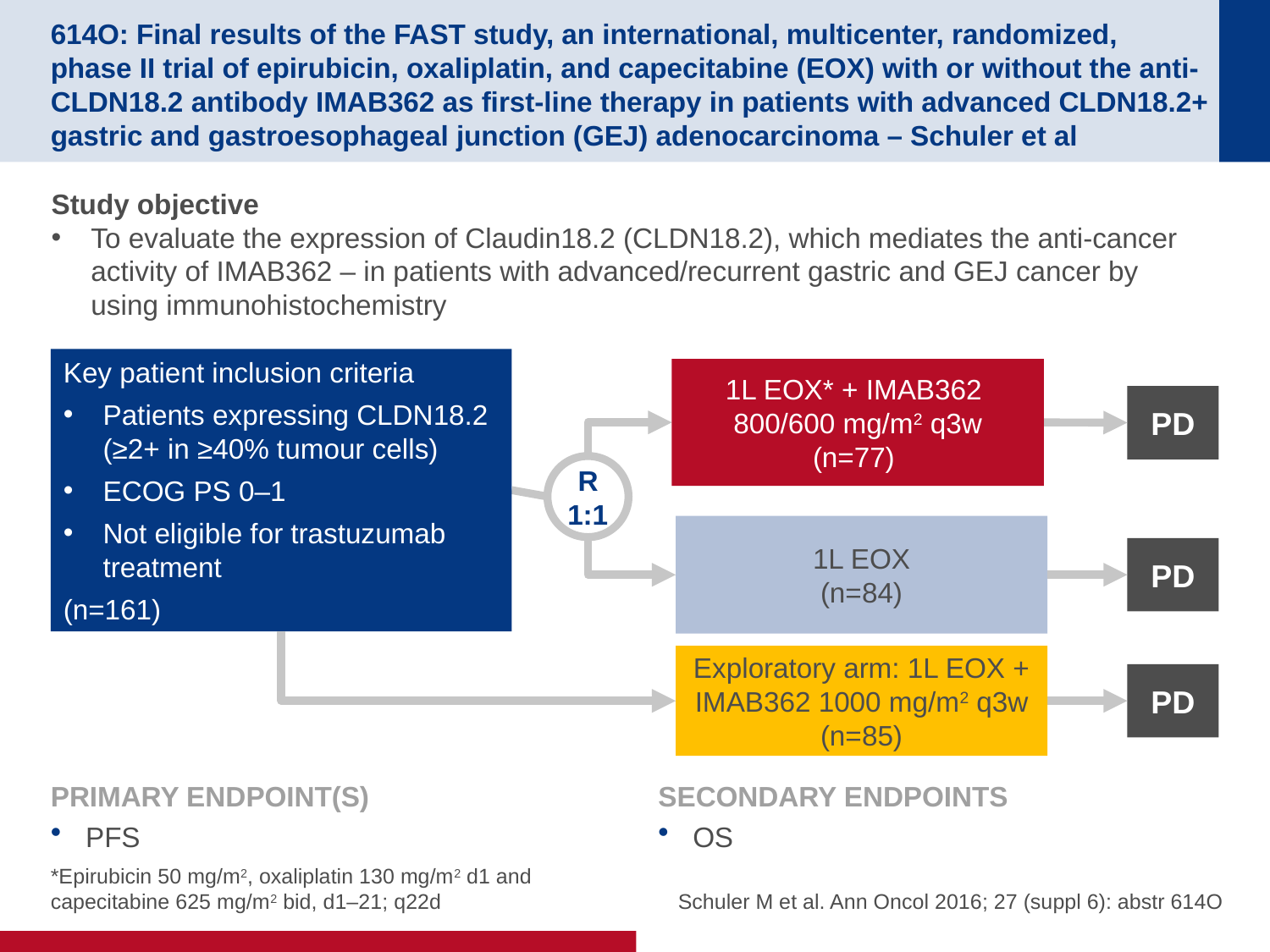

# 614O: Final results of the FAST study, an international, multicenter, randomized, phase II trial of epirubicin, oxaliplatin, and capecitabine (EOX) with or without the anti-CLDN18.2 antibody IMAB362 as first-line therapy in patients with advanced CLDN18.2+ gastric and gastroesophageal junction (GEJ) adenocarcinoma – Schuler et al
Study objective
To evaluate the expression of Claudin18.2 (CLDN18.2), which mediates the anti-cancer activity of IMAB362 – in patients with advanced/recurrent gastric and GEJ cancer by using immunohistochemistry
Key patient inclusion criteria
Patients expressing CLDN18.2 (≥2+ in ≥40% tumour cells)
ECOG PS 0–1
Not eligible for trastuzumab treatment
(n=161)
1L EOX* + IMAB362
800/600 mg/m2 q3w
(n=77)
PD
R
1:1
1L EOX
(n=84)
PD
Exploratory arm: 1L EOX + IMAB362 1000 mg/m2 q3w (n=85)
PD
PRIMARY ENDPOINT(S)
PFS
SECONDARY ENDPOINTS
OS
Schuler M et al. Ann Oncol 2016; 27 (suppl 6): abstr 614O
*Epirubicin 50 mg/m2, oxaliplatin 130 mg/m2 d1 and capecitabine 625 mg/m2 bid, d1–21; q22d